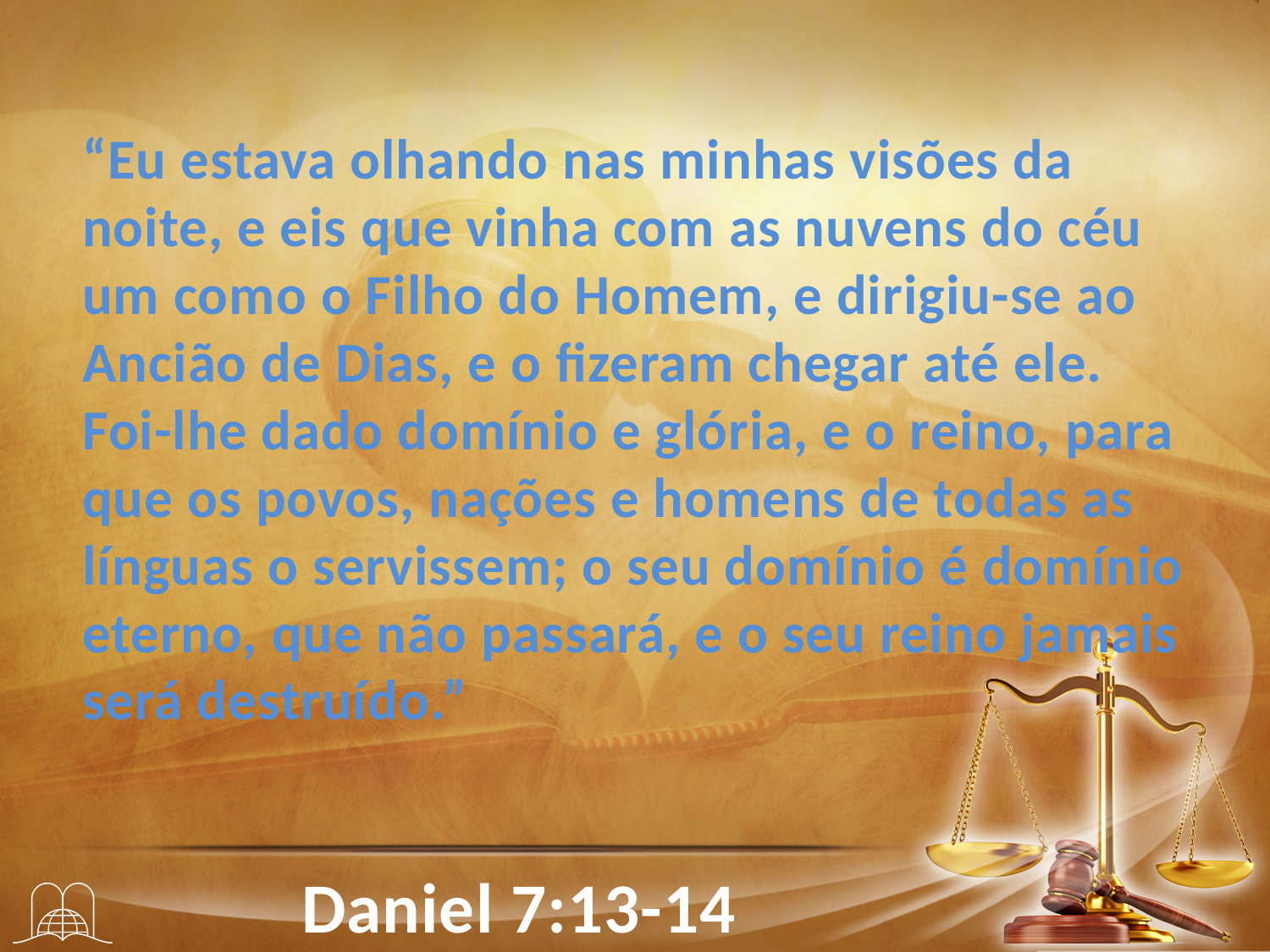

“Eu estava olhando nas minhas visões da noite, e eis que vinha com as nuvens do céu um como o Filho do Homem, e dirigiu-se ao Ancião de Dias, e o fizeram chegar até ele.
Foi-lhe dado domínio e glória, e o reino, para que os povos, nações e homens de todas as línguas o servissem; o seu domínio é domínio eterno, que não passará, e o seu reino jamais será destruído.”
Daniel 7:13-14